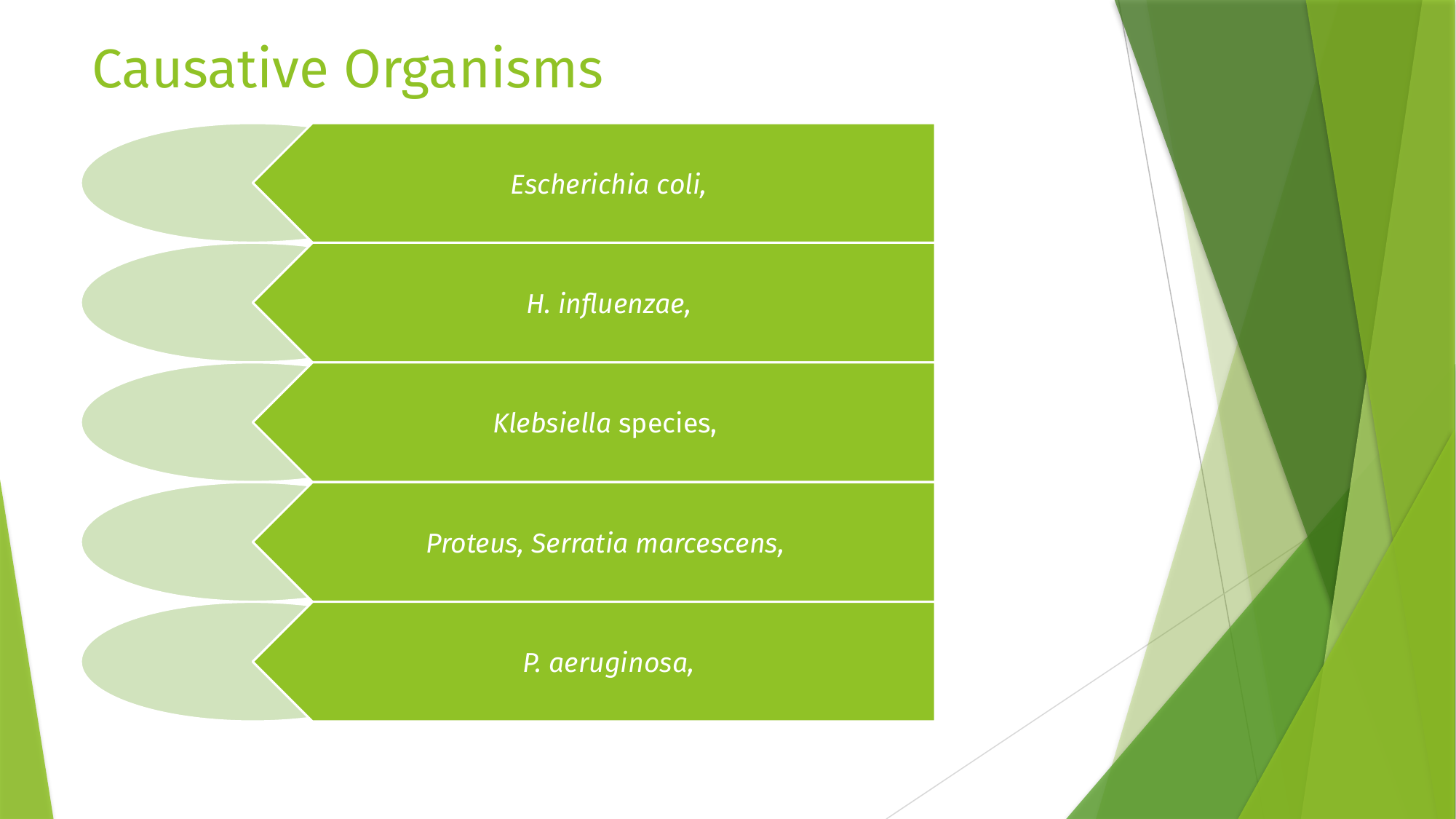

# Causative Organisms
Escherichia coli,
H. influenzae,
Klebsiella species,
Proteus, Serratia marcescens,
P. aeruginosa,